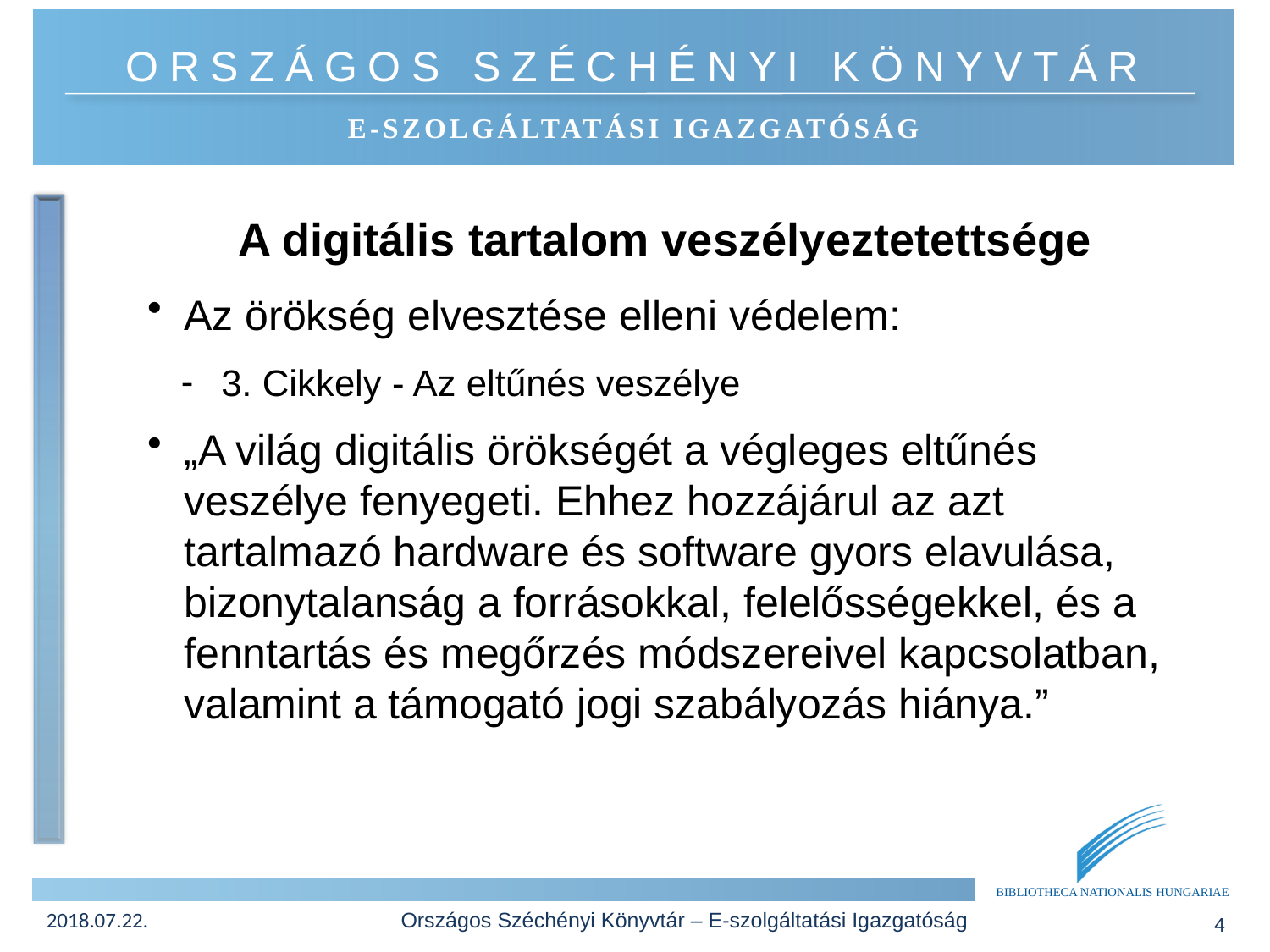

A digitális tartalom veszélyeztetettsége
Az örökség elvesztése elleni védelem:
 3. Cikkely - Az eltűnés veszélye
„A világ digitális örökségét a végleges eltűnés veszélye fenyegeti. Ehhez hozzájárul az azt tartalmazó hardware és software gyors elavulása, bizonytalanság a forrásokkal, felelősségekkel, és a fenntartás és megőrzés módszereivel kapcsolatban, valamint a támogató jogi szabályozás hiánya.”